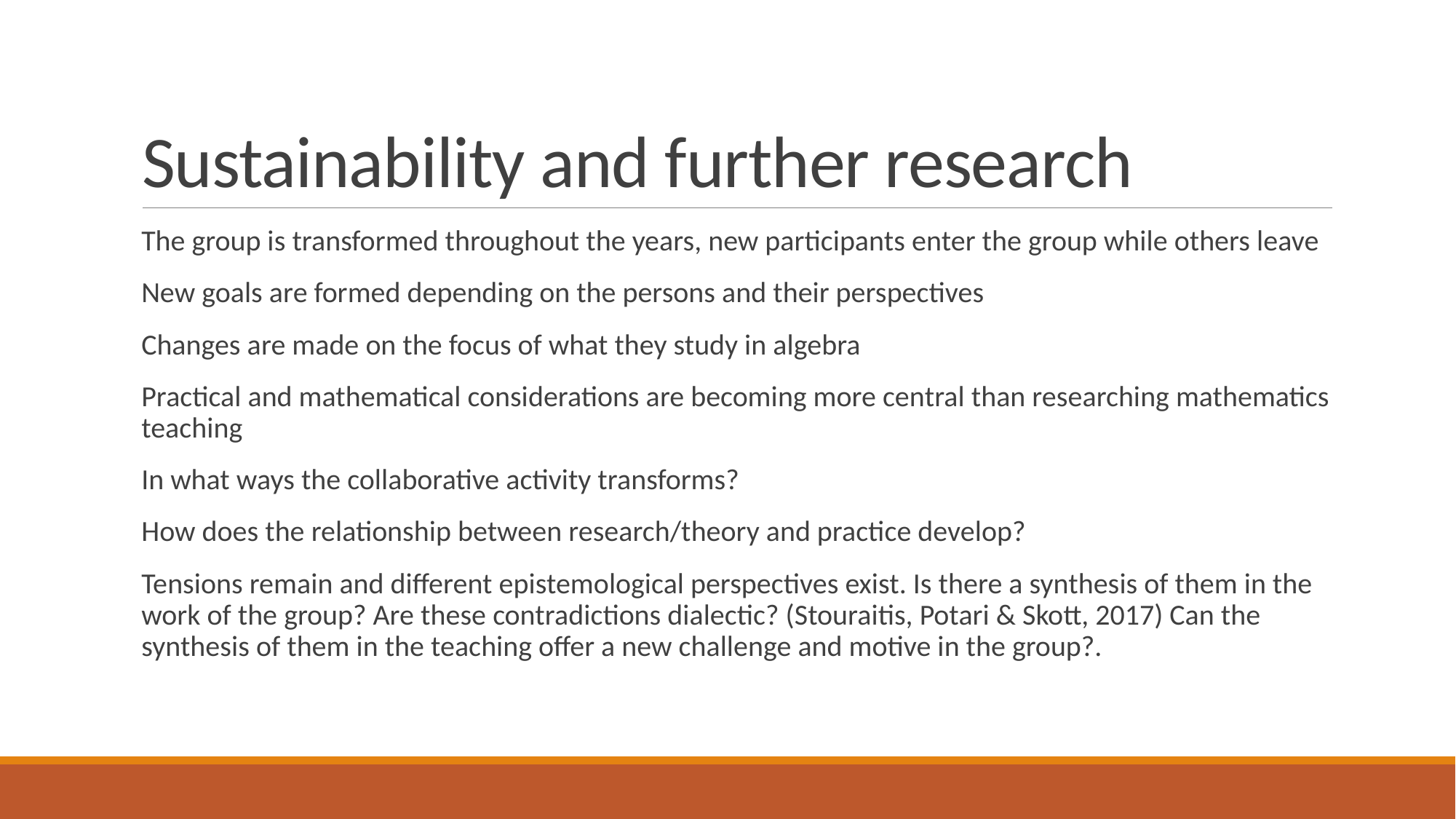

# Sustainability and further research
The group is transformed throughout the years, new participants enter the group while others leave
New goals are formed depending on the persons and their perspectives
Changes are made on the focus of what they study in algebra
Practical and mathematical considerations are becoming more central than researching mathematics teaching
In what ways the collaborative activity transforms?
How does the relationship between research/theory and practice develop?
Tensions remain and different epistemological perspectives exist. Is there a synthesis of them in the work of the group? Are these contradictions dialectic? (Stouraitis, Potari & Skott, 2017) Can the synthesis of them in the teaching offer a new challenge and motive in the group?.